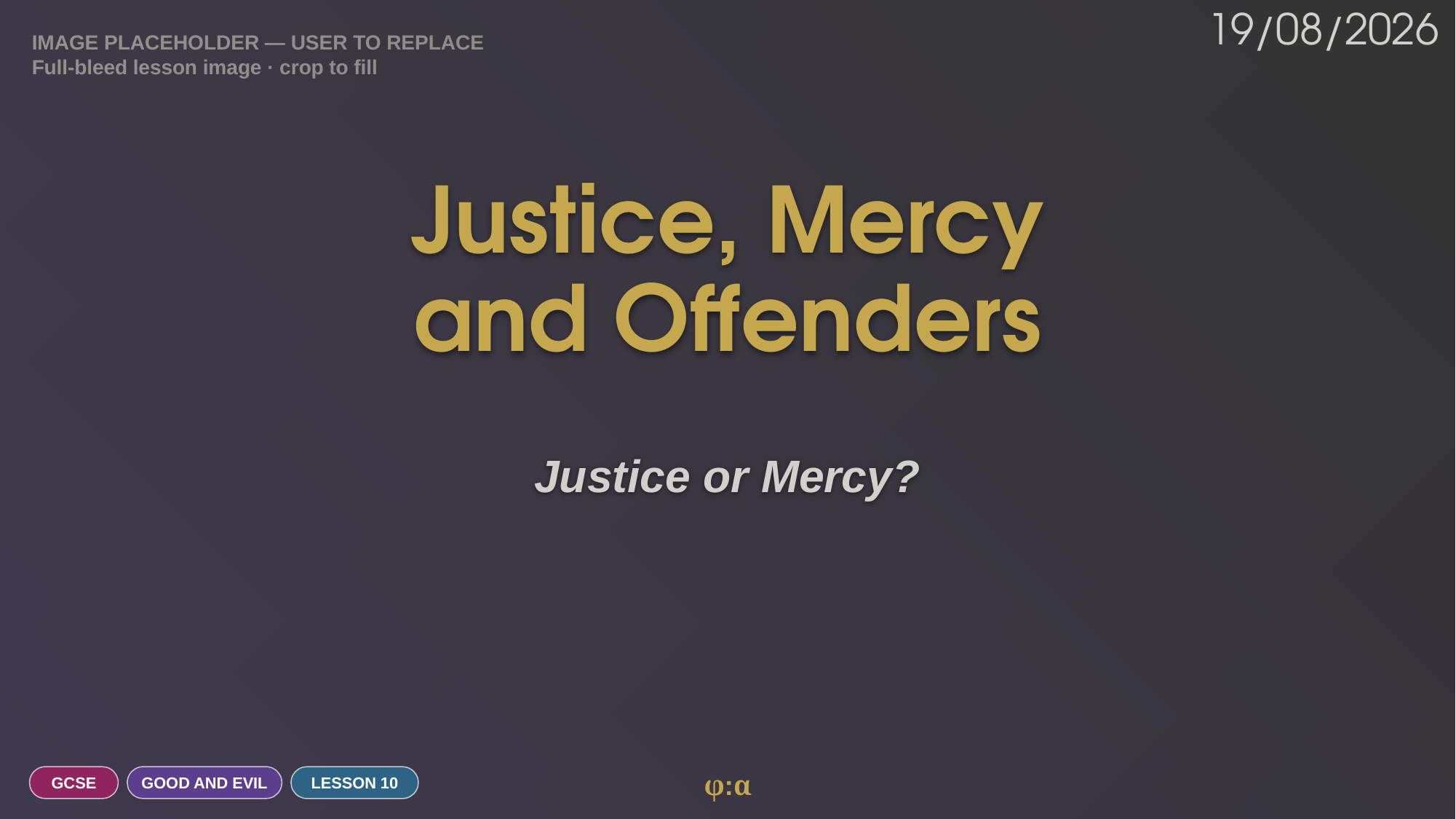

IMAGE PLACEHOLDER — USER TO REPLACE
Full-bleed lesson image · crop to fill

19/08/2026
# Justice, Mercy
and Offenders
Justice or Mercy?
φ:α
GCSE
GOOD AND EVIL
LESSON 10